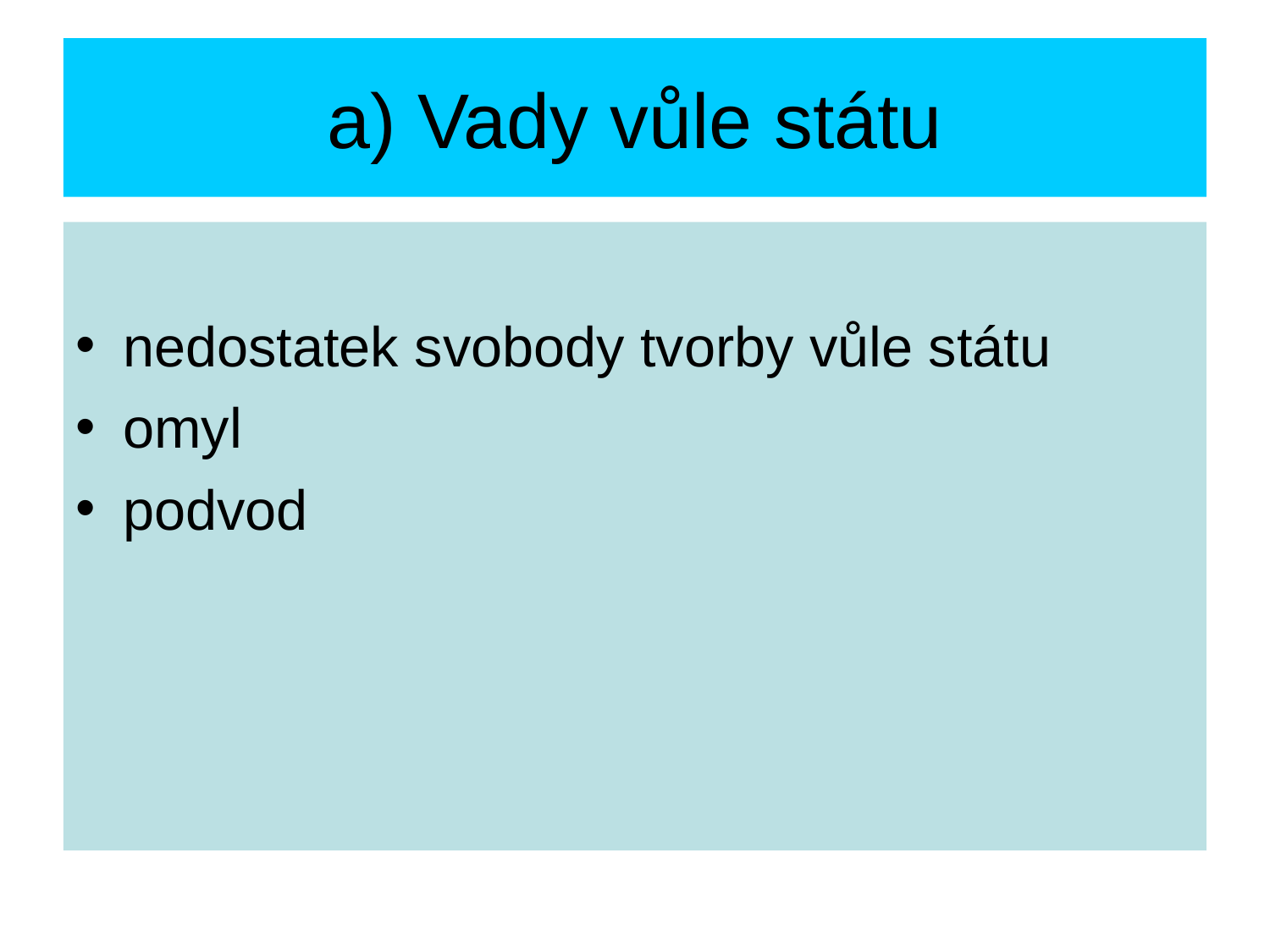

a) Vady vůle státu

nedostatek svobody tvorby vůle státu
omyl
podvod